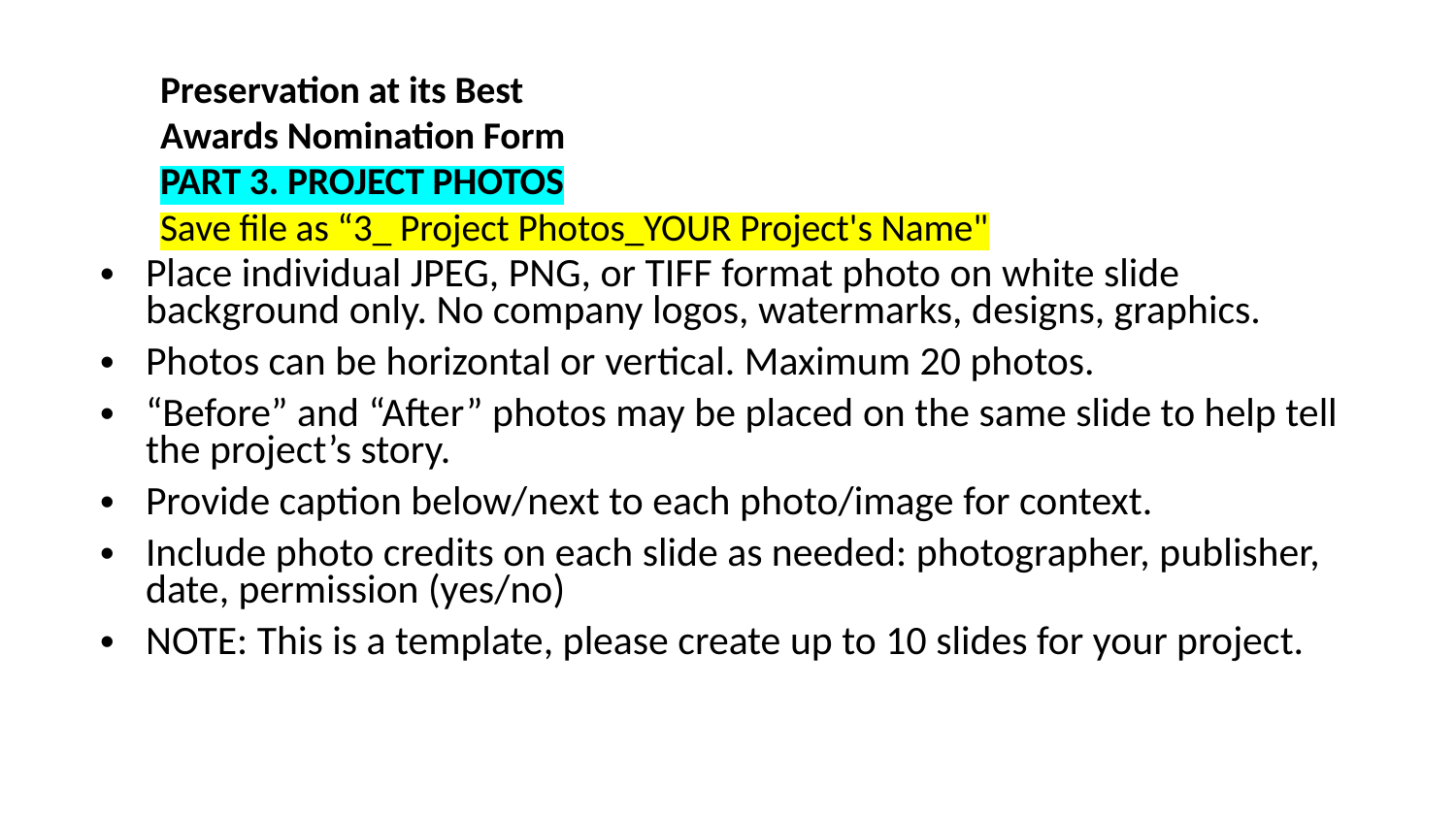

Preservation at its Best
Awards Nomination Form
PART 3. PROJECT PHOTOS
Save file as “3_ Project Photos_YOUR Project's Name"

Place individual JPEG, PNG, or TIFF format photo on white slide background only. No company logos, watermarks, designs, graphics.
Photos can be horizontal or vertical. Maximum 20 photos.
“Before” and “After” photos may be placed on the same slide to help tell the project’s story.
Provide caption below/next to each photo/image for context.
Include photo credits on each slide as needed: photographer, publisher, date, permission (yes/no)
NOTE: This is a template, please create up to 10 slides for your project.